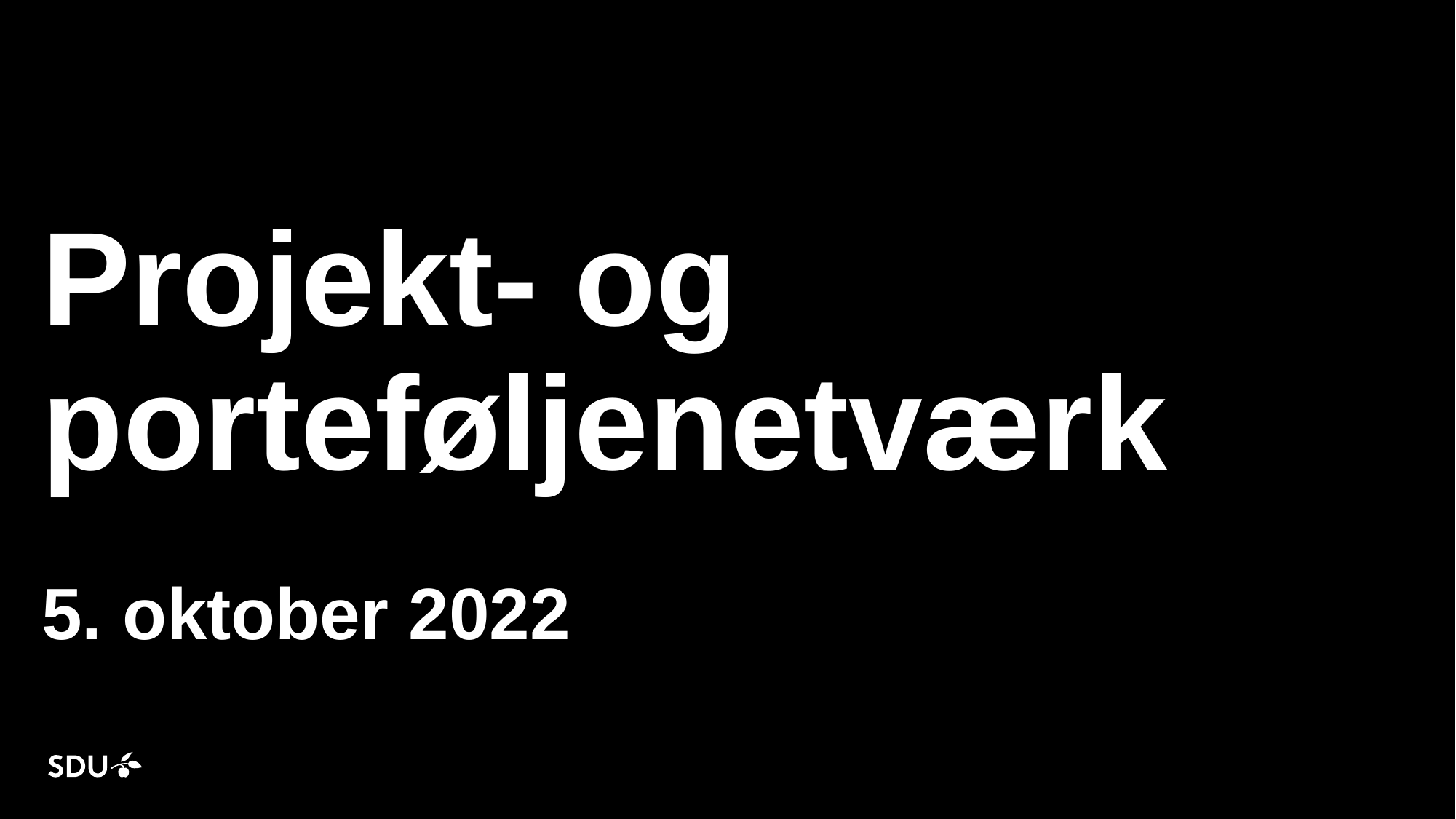

# Projekt- og porteføljenetværk 5. oktober 2022
09-10-2022